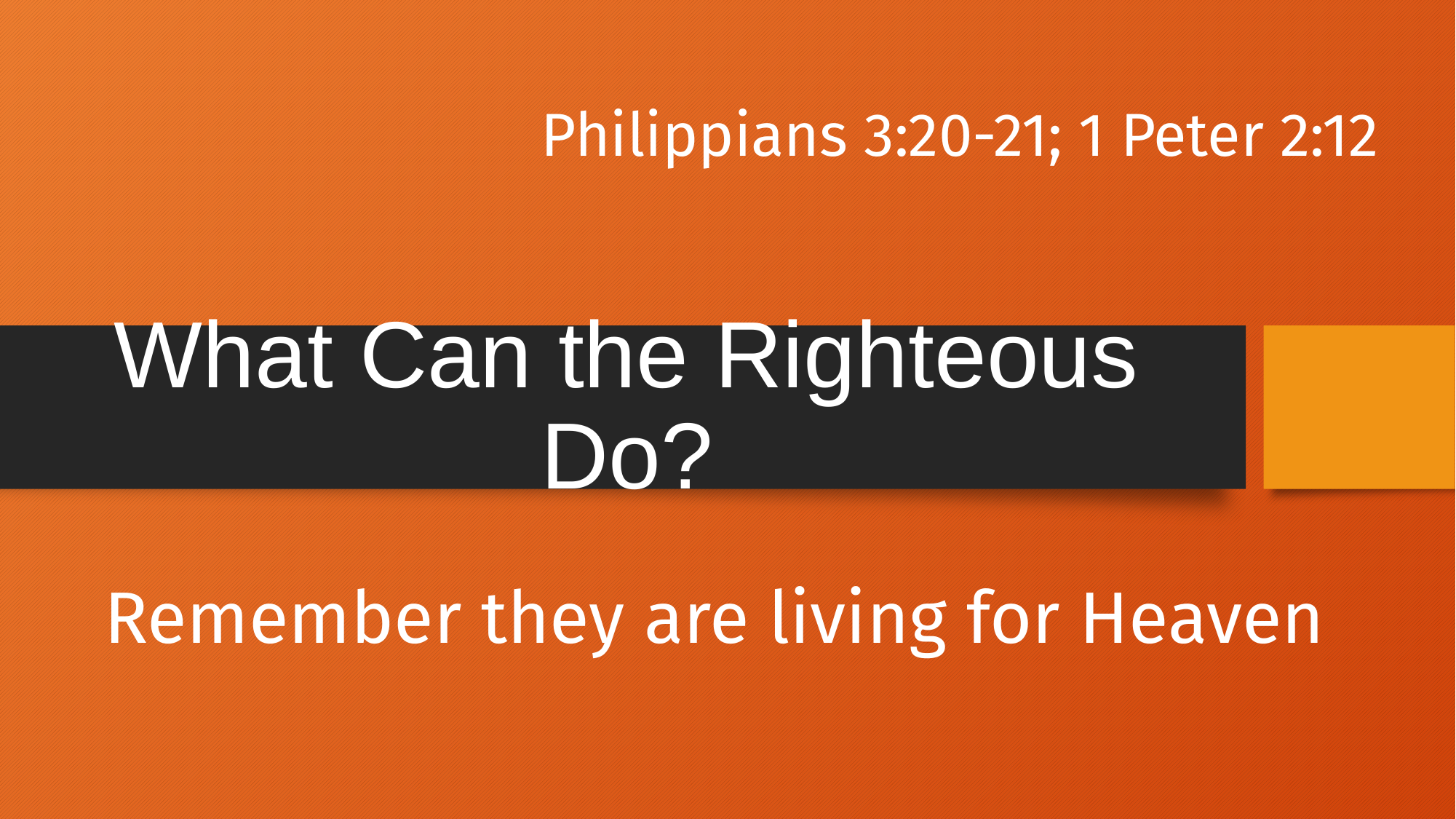

Philippians 3:20-21; 1 Peter 2:12
# What Can the Righteous Do?
Remember they are living for Heaven